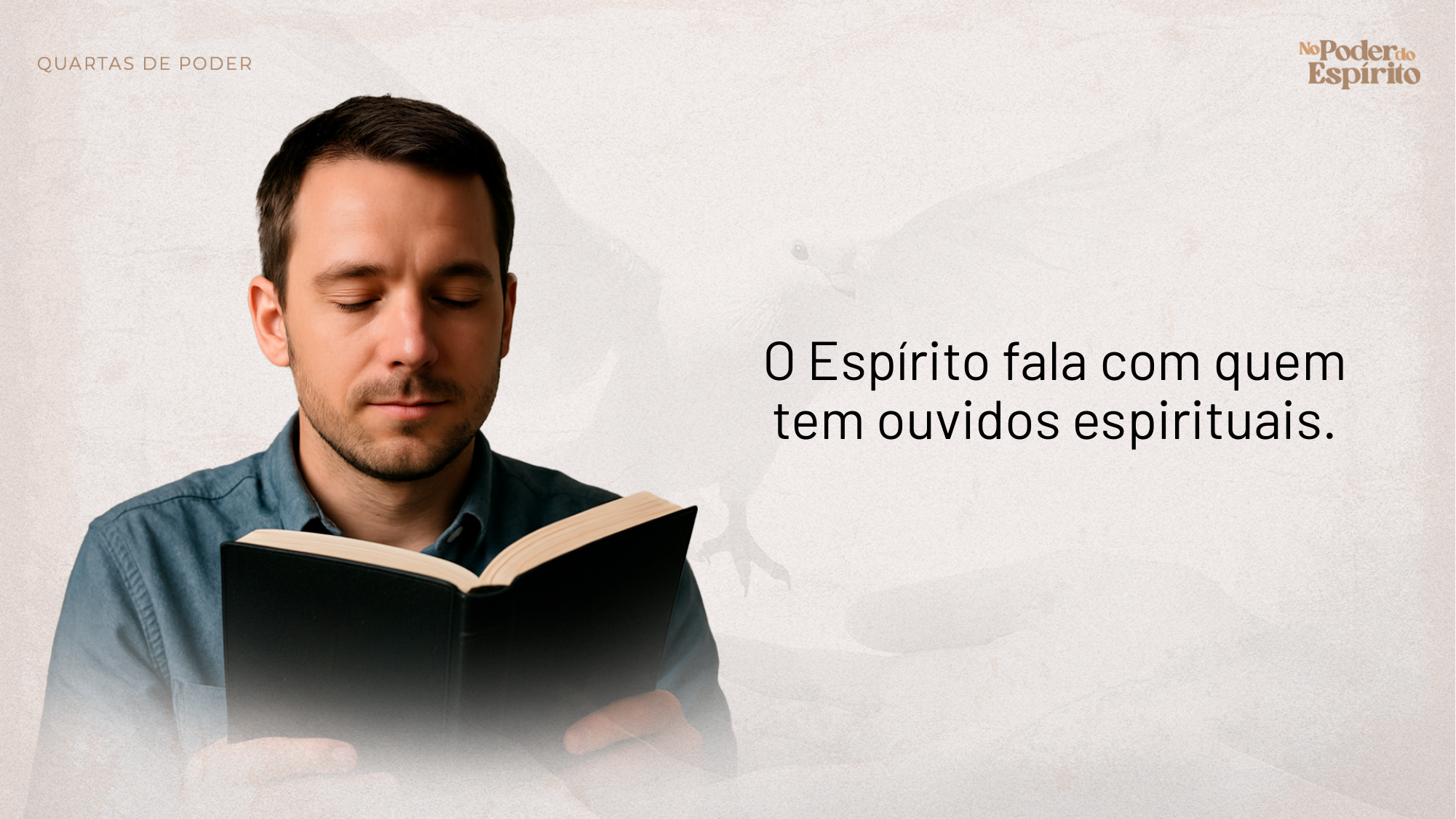

O Espírito fala com quem tem ouvidos espirituais.